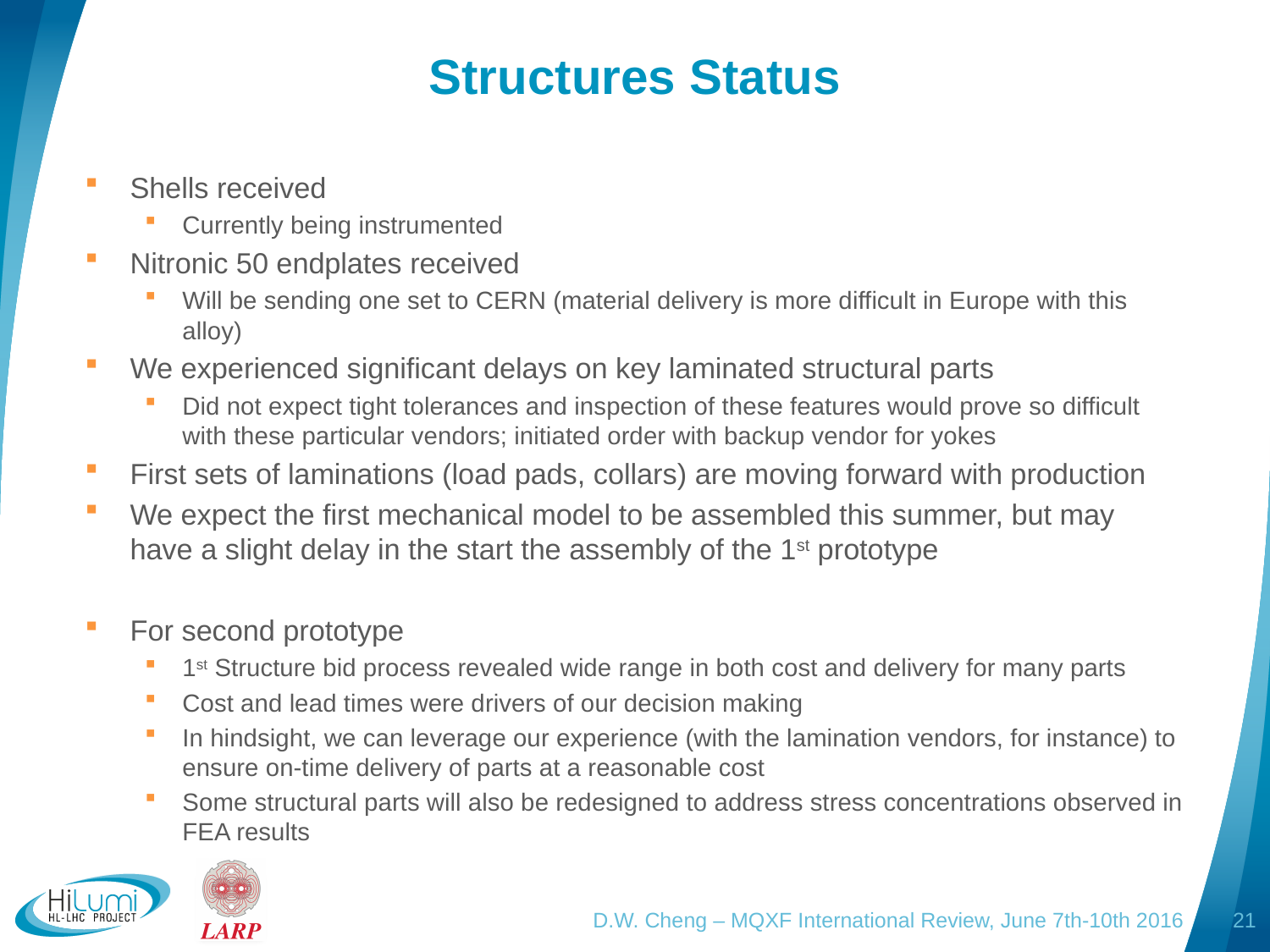

# Structures Status
Shells received
Currently being instrumented
Nitronic 50 endplates received
Will be sending one set to CERN (material delivery is more difficult in Europe with this alloy)
We experienced significant delays on key laminated structural parts
Did not expect tight tolerances and inspection of these features would prove so difficult with these particular vendors; initiated order with backup vendor for yokes
First sets of laminations (load pads, collars) are moving forward with production
We expect the first mechanical model to be assembled this summer, but may have a slight delay in the start the assembly of the 1st prototype

For second prototype
1st Structure bid process revealed wide range in both cost and delivery for many parts
Cost and lead times were drivers of our decision making
In hindsight, we can leverage our experience (with the lamination vendors, for instance) to ensure on-time delivery of parts at a reasonable cost
Some structural parts will also be redesigned to address stress concentrations observed in FEA results

D.W. Cheng – MQXF International Review, June 7th-10th 2016
21